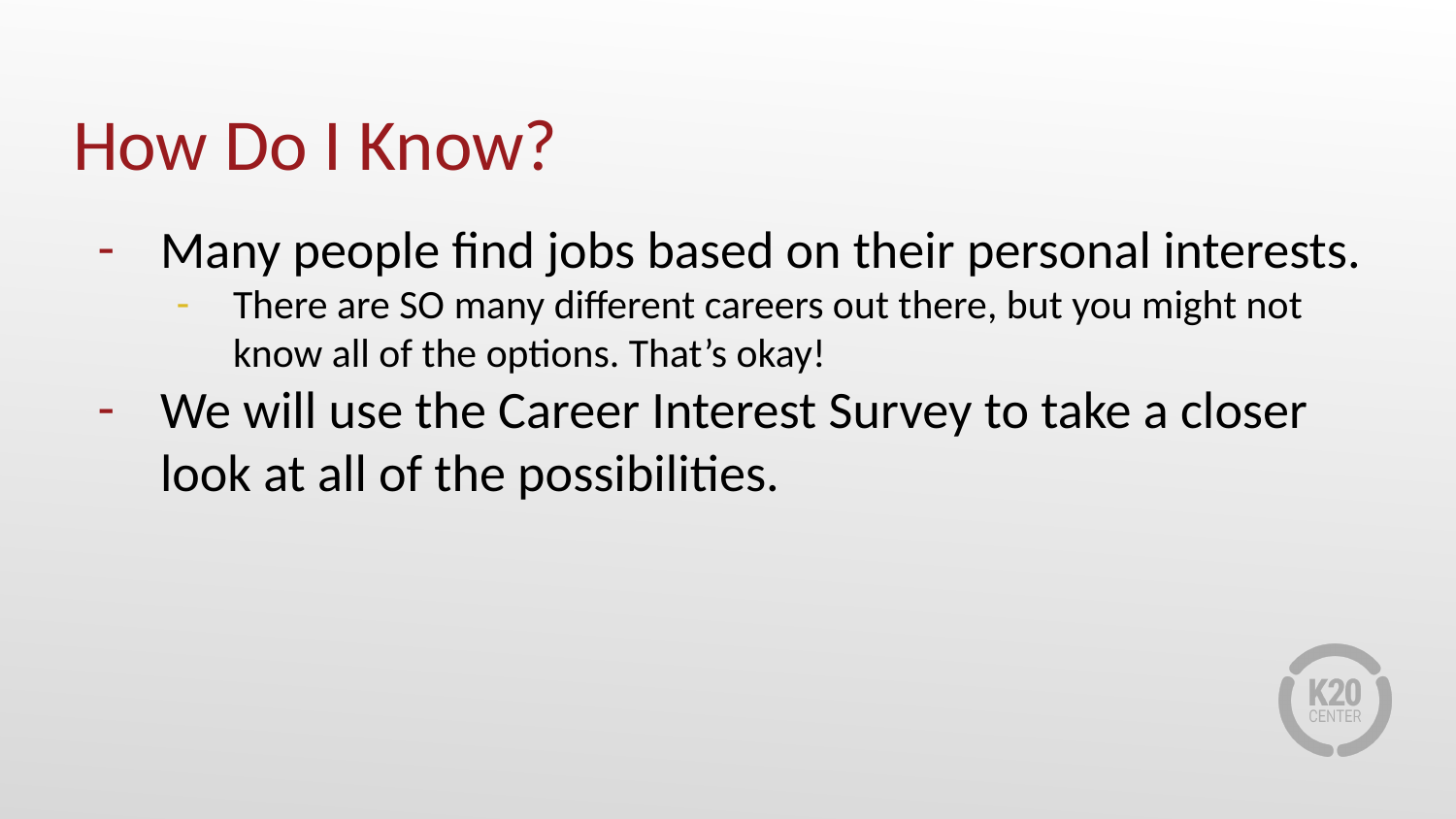

# How Do I Know?
Many people find jobs based on their personal interests.
There are SO many different careers out there, but you might not know all of the options. That’s okay!
We will use the Career Interest Survey to take a closer look at all of the possibilities.